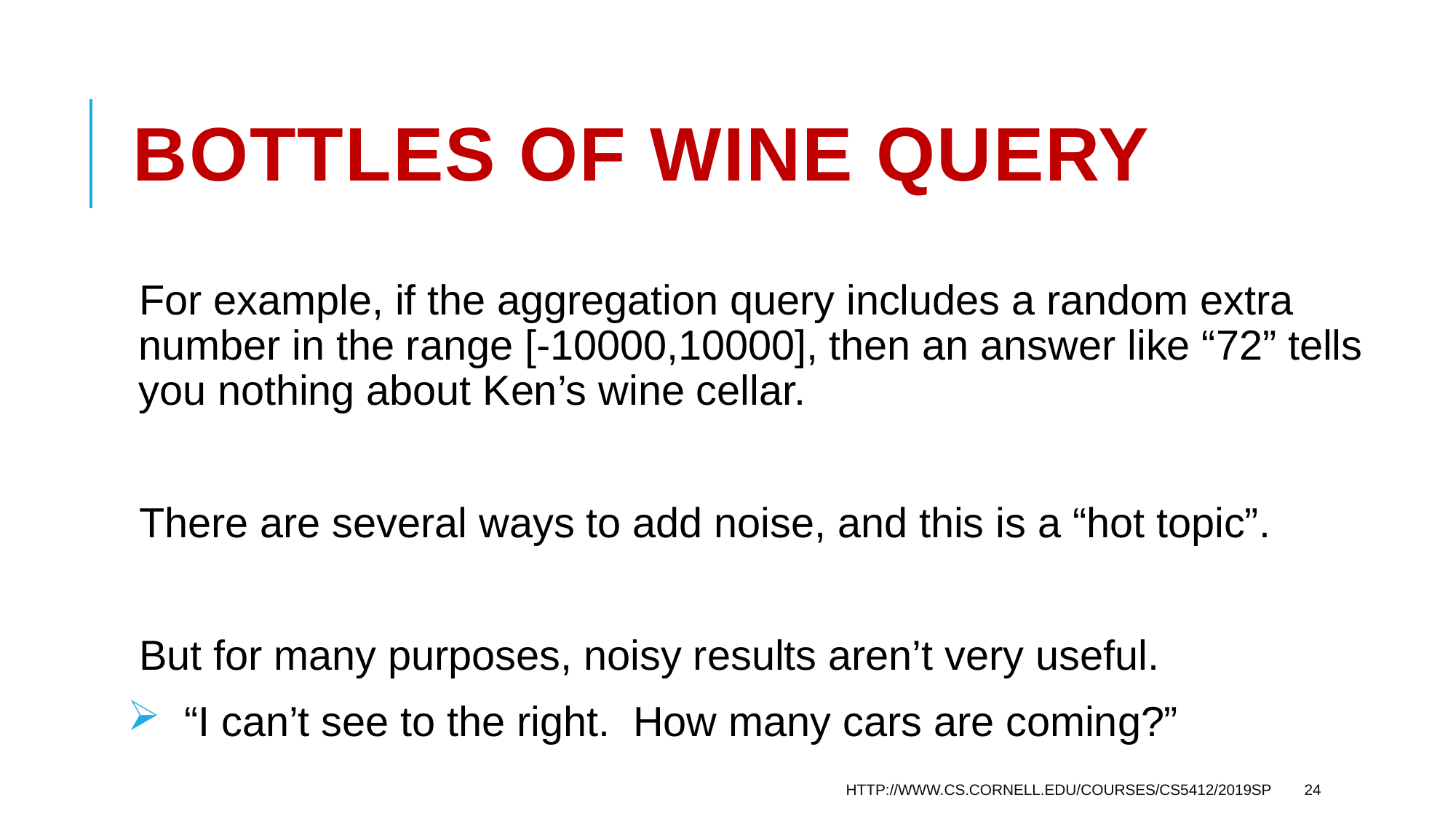

# Bottles of wine query
For example, if the aggregation query includes a random extra number in the range [-10000,10000], then an answer like “72” tells you nothing about Ken’s wine cellar.

There are several ways to add noise, and this is a “hot topic”.

But for many purposes, noisy results aren’t very useful.
  “I can’t see to the right.  How many cars are coming?”
http://www.cs.cornell.edu/courses/cs5412/2019sp
24